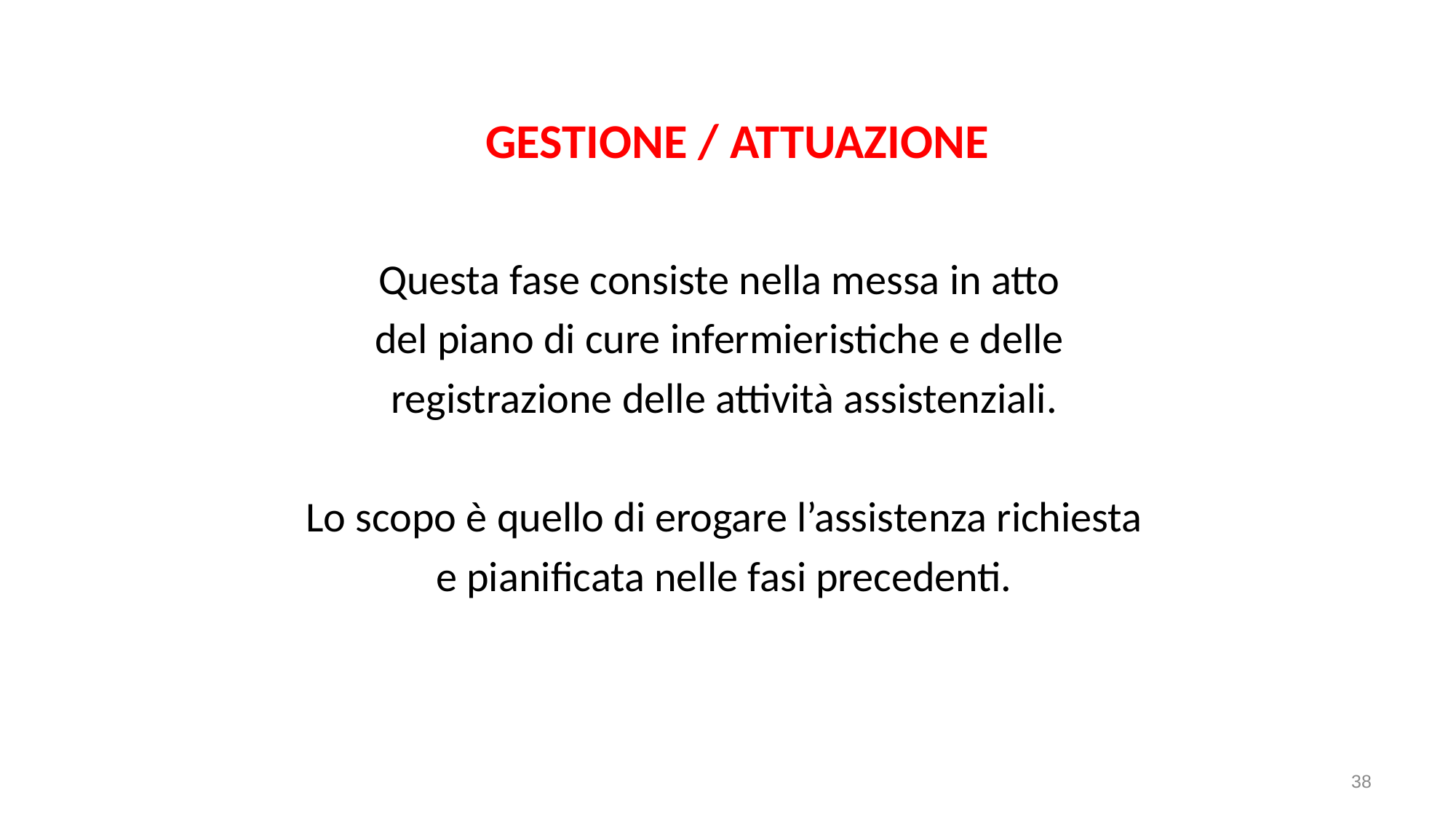

GESTIONE / ATTUAZIONE
Questa fase consiste nella messa in atto
del piano di cure infermieristiche e delle
registrazione delle attività assistenziali.

Lo scopo è quello di erogare l’assistenza richiesta
e pianificata nelle fasi precedenti.

38